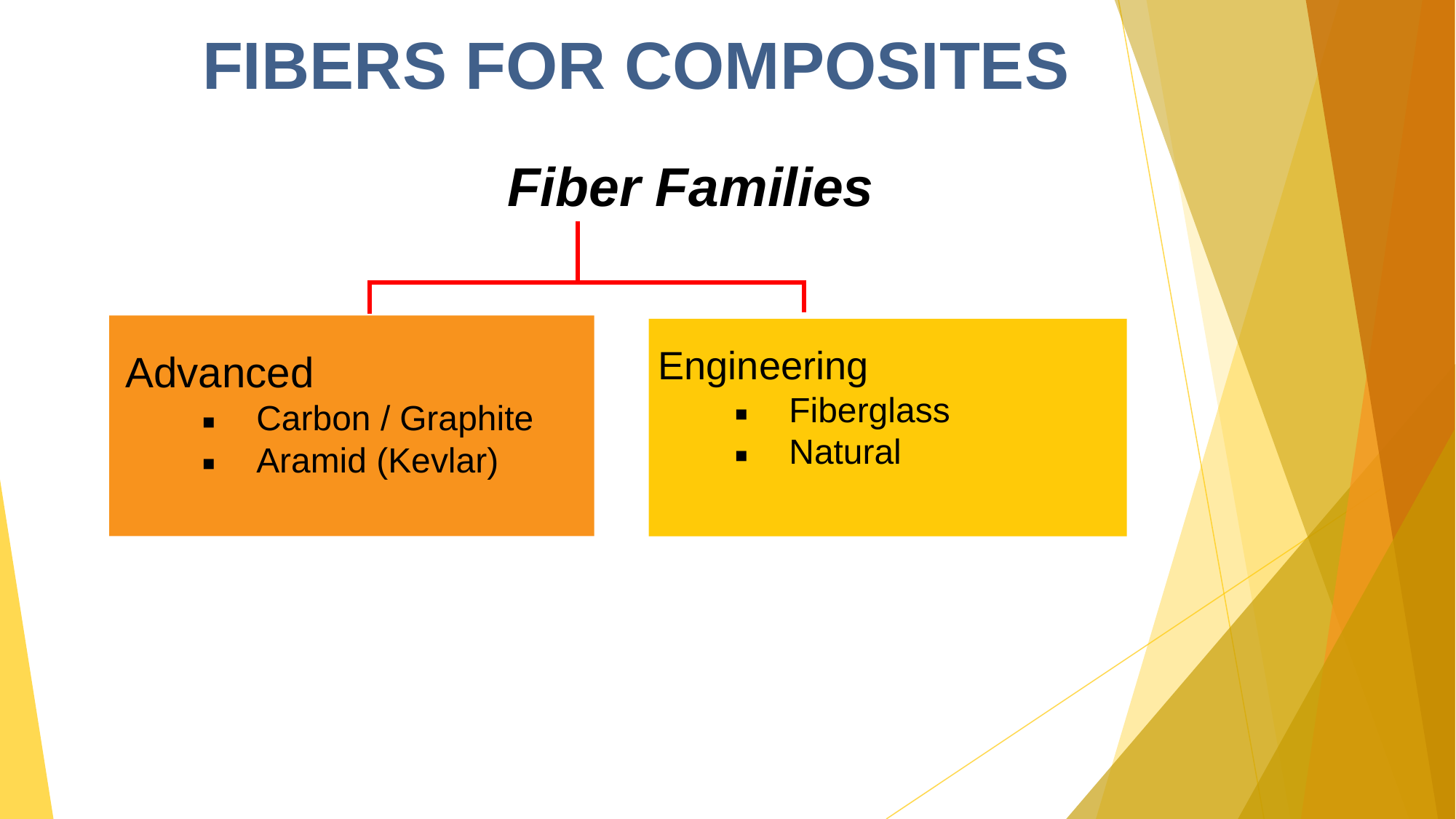

FIBERS FOR COMPOSITES
		             Fiber Families

Engineering
Fiberglass
Natural

Advanced
Carbon / Graphite
Aramid (Kevlar)